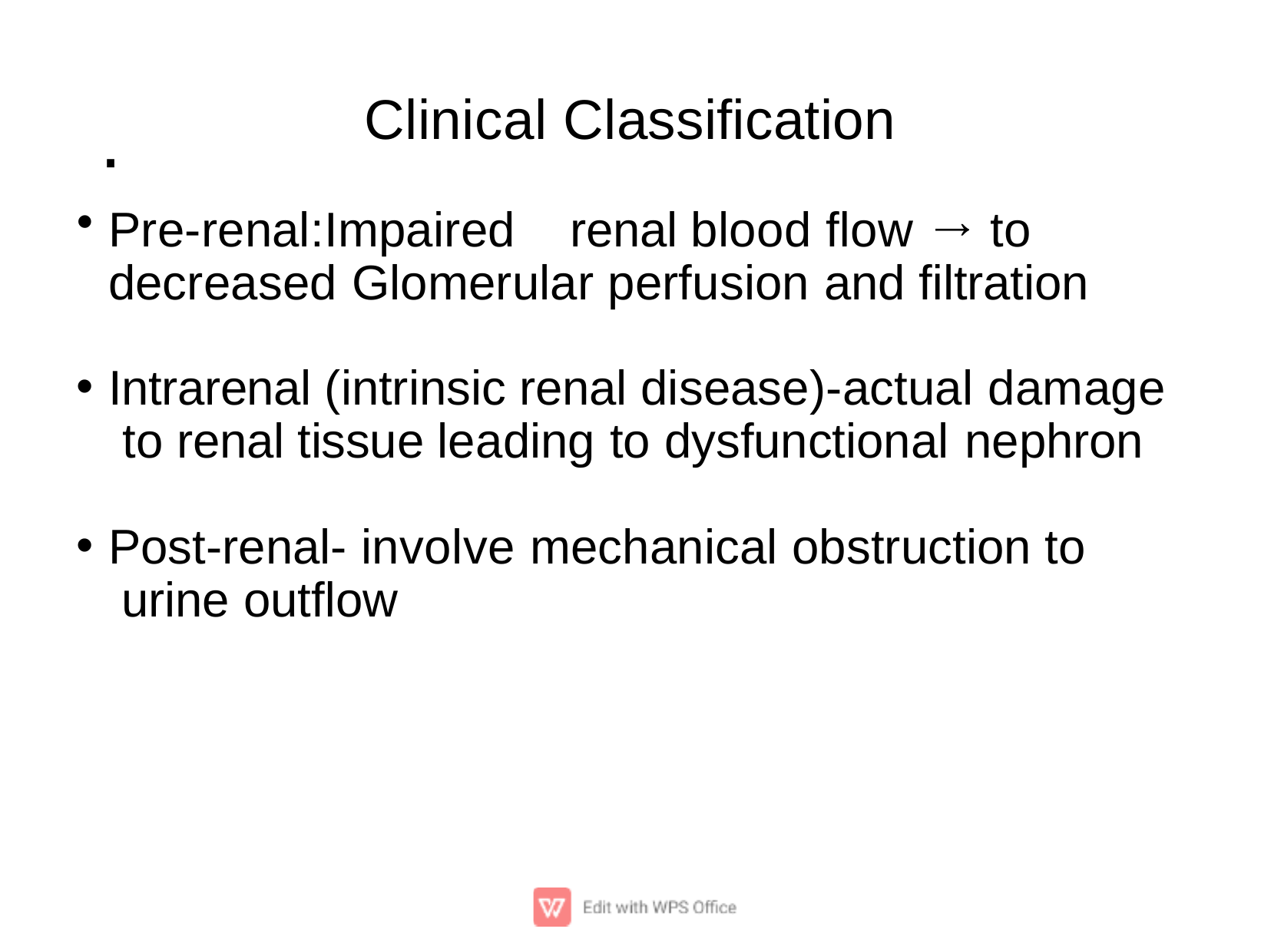

# Clinical Classiﬁcation
.
Pre-renal:Impaired	renal blood ﬂow → to  decreased Glomerular perfusion and ﬁltration

Intrarenal (intrinsic renal disease)-actual damage  to renal tissue leading to dysfunctional nephron

Post-renal- involve mechanical obstruction to  urine outﬂow